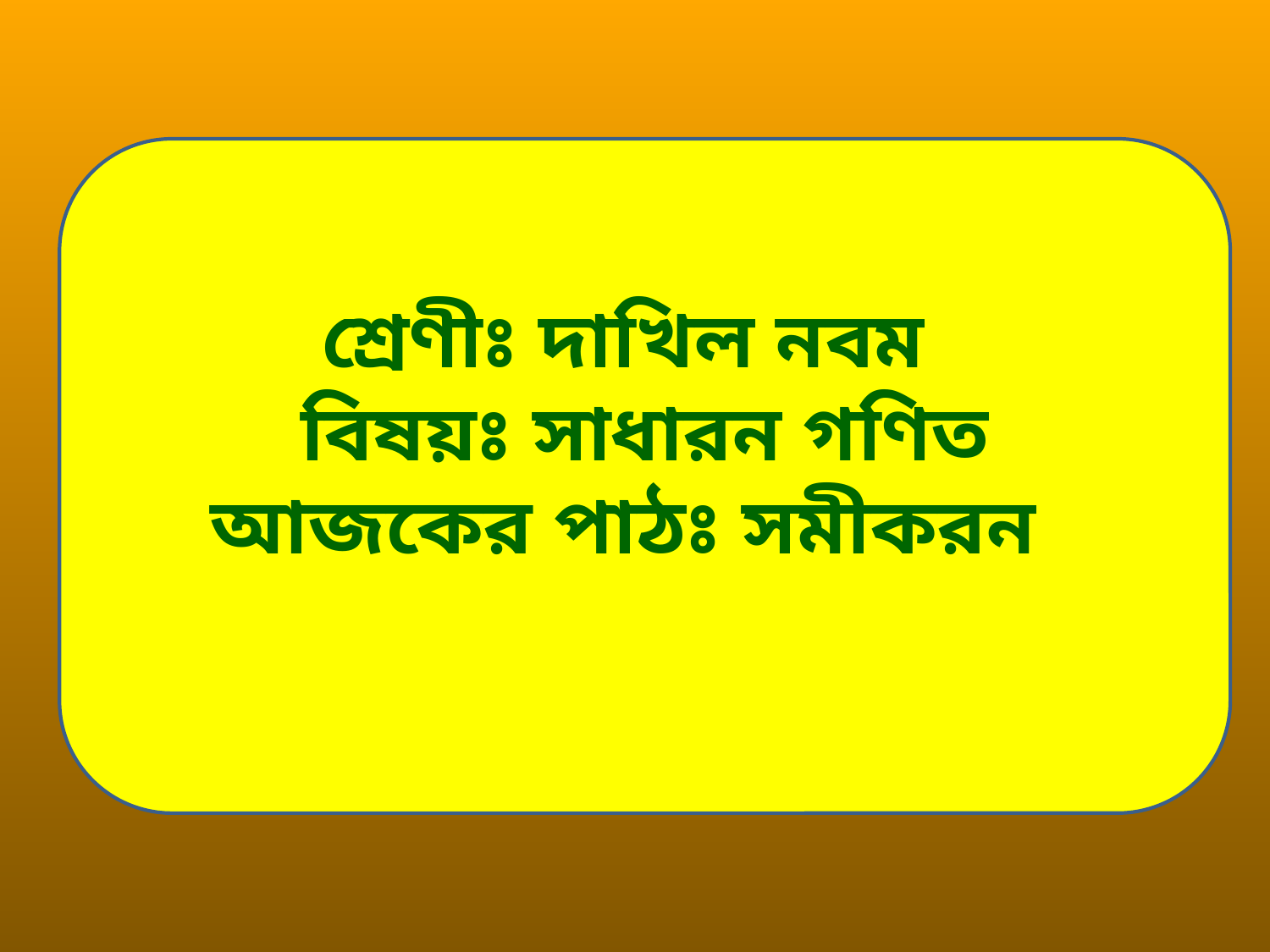

শ্রেণীঃ দাখিল নবম
বিষয়ঃ সাধারন গণিত
আজকের পাঠঃ সমীকরন